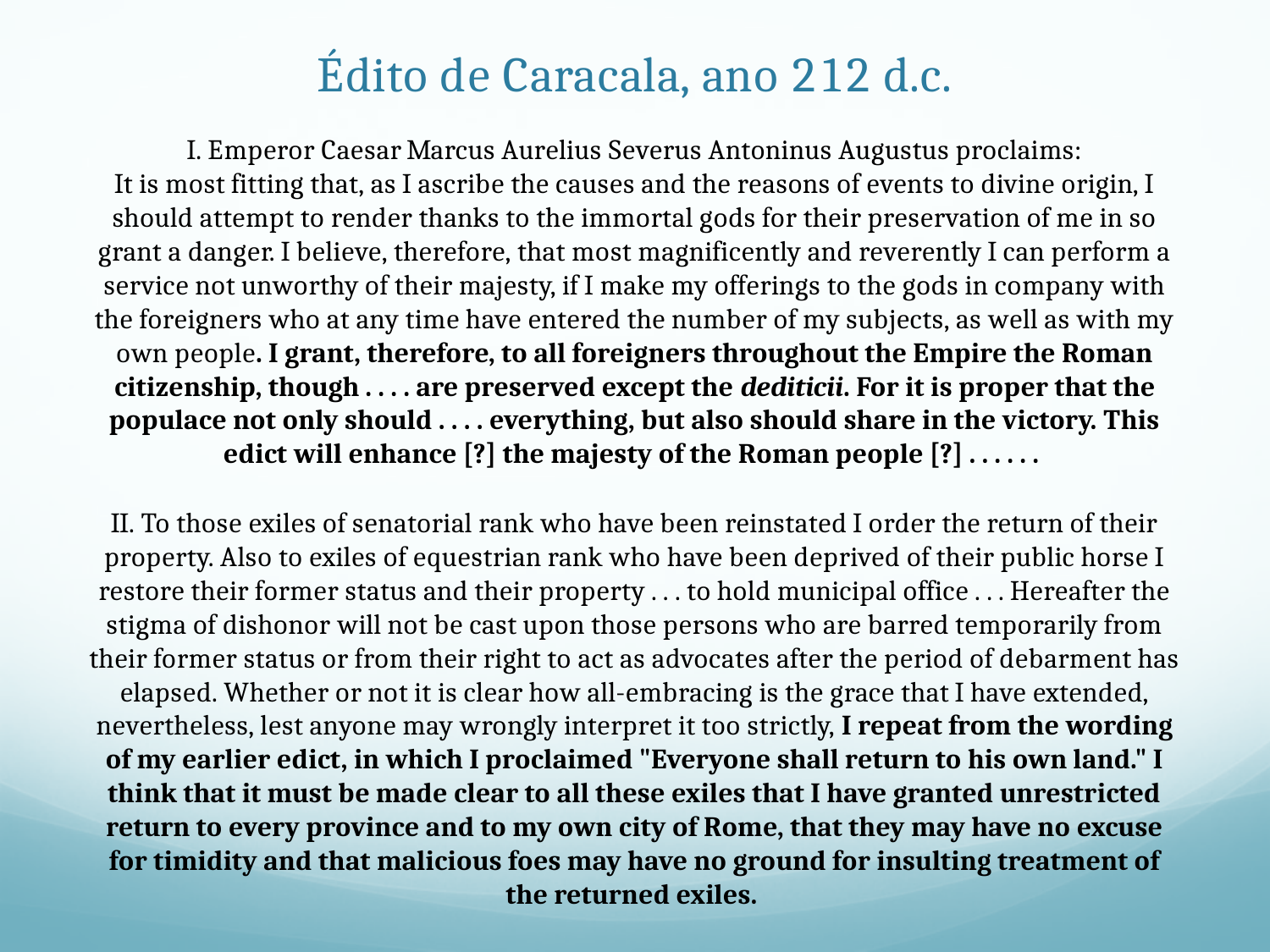

# Édito de Caracala, ano 212 d.c.
I. Emperor Caesar Marcus Aurelius Severus Antoninus Augustus proclaims:
It is most fitting that, as I ascribe the causes and the reasons of events to divine origin, I should attempt to render thanks to the immortal gods for their preservation of me in so grant a danger. I believe, therefore, that most magnificently and reverently I can perform a service not unworthy of their majesty, if I make my offerings to the gods in company with the foreigners who at any time have entered the number of my subjects, as well as with my own people. I grant, therefore, to all foreigners throughout the Empire the Roman citizenship, though . . . . are preserved except the dediticii. For it is proper that the populace not only should . . . . everything, but also should share in the victory. This edict will enhance [?] the majesty of the Roman people [?] . . . . . .
II. To those exiles of senatorial rank who have been reinstated I order the return of their property. Also to exiles of equestrian rank who have been deprived of their public horse I restore their former status and their property . . . to hold municipal office . . . Hereafter the stigma of dishonor will not be cast upon those persons who are barred temporarily from their former status or from their right to act as advocates after the period of debarment has elapsed. Whether or not it is clear how all-embracing is the grace that I have extended, nevertheless, lest anyone may wrongly interpret it too strictly, I repeat from the wording of my earlier edict, in which I proclaimed "Everyone shall return to his own land." I think that it must be made clear to all these exiles that I have granted unrestricted return to every province and to my own city of Rome, that they may have no excuse for timidity and that malicious foes may have no ground for insulting treatment of the returned exiles.